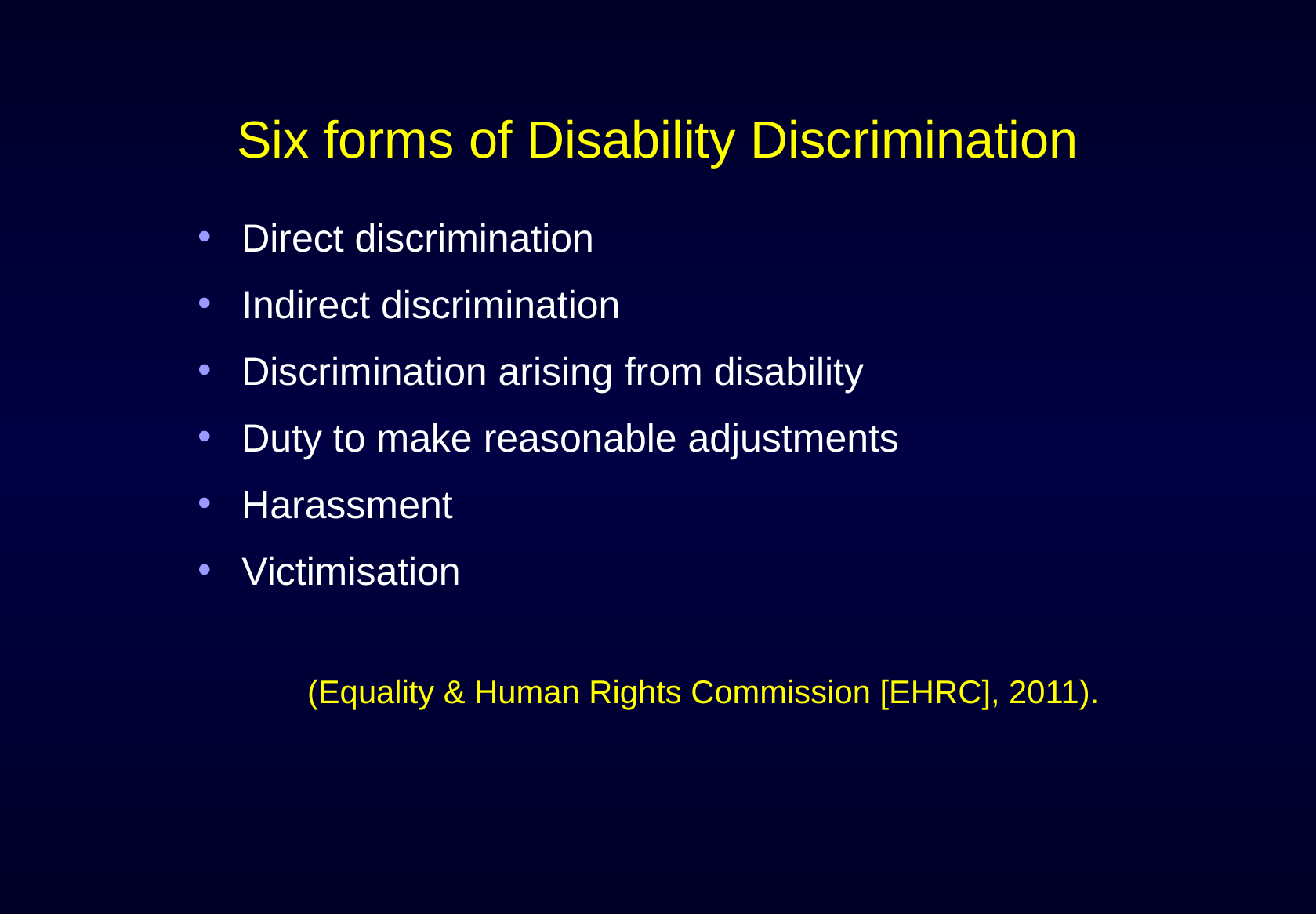

# Six forms of Disability Discrimination
Direct discrimination
Indirect discrimination
Discrimination arising from disability
Duty to make reasonable adjustments
Harassment
Victimisation

(Equality & Human Rights Commission [EHRC], 2011).